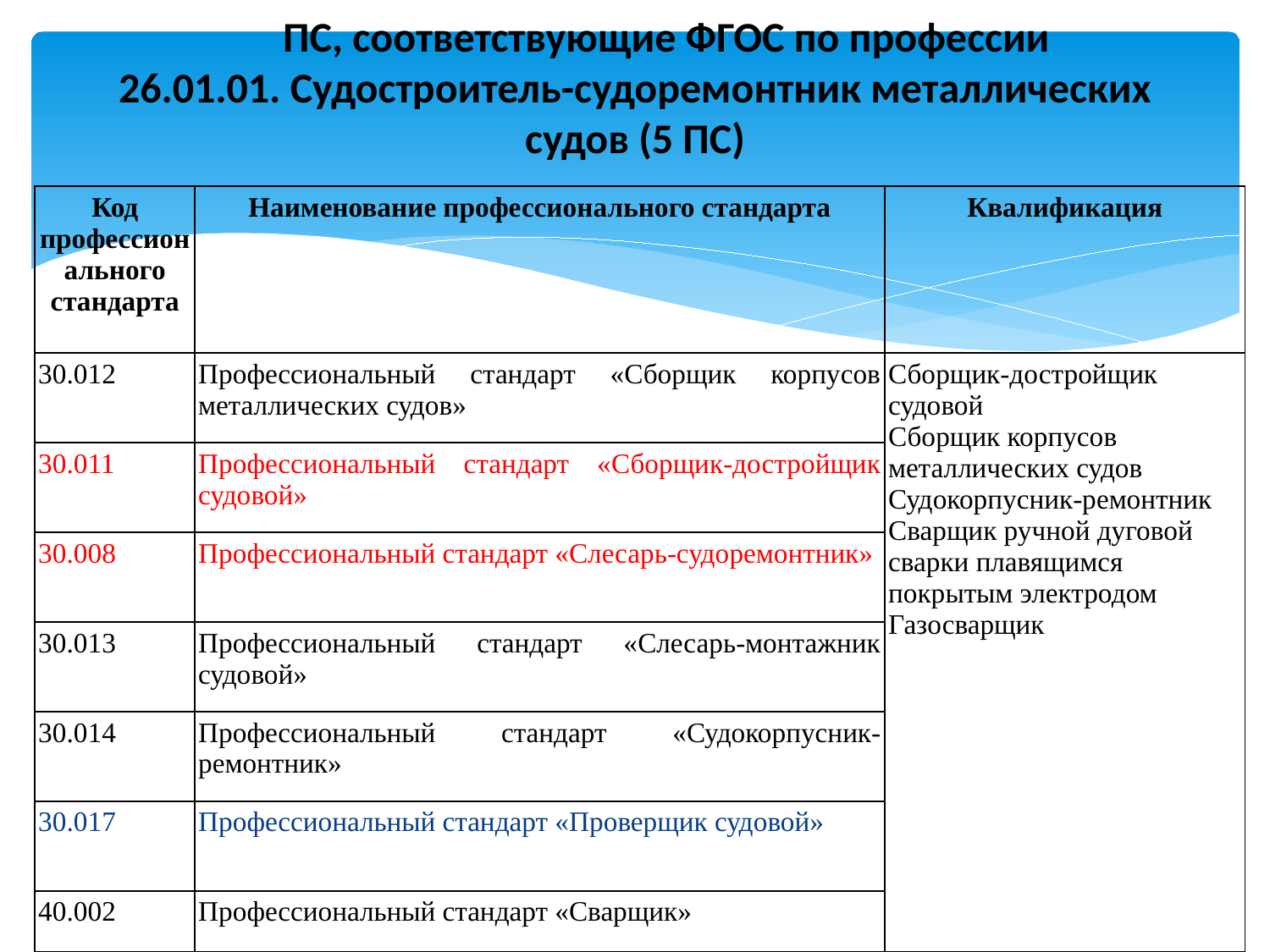

# ПС, соответствующие ФГОС по профессии 26.01.01. Судостроитель-судоремонтник металлических судов (5 ПС)
| Код профессионального стандарта | Наименование профессионального стандарта | Квалификация |
| --- | --- | --- |
| 30.012 | Профессиональный стандарт «Сборщик корпусов металлических судов» | Сборщик-достройщик судовой Сборщик корпусов металлических судов Судокорпусник-ремонтник Сварщик ручной дуговой сварки плавящимся покрытым электродом Газосварщик |
| 30.011 | Профессиональный стандарт «Сборщик-достройщик судовой» |  |
| 30.008 | Профессиональный стандарт «Слесарь-судоремонтник» |  |
| 30.013 | Профессиональный стандарт «Слесарь-монтажник судовой» |  |
| 30.014 | Профессиональный стандарт «Судокорпусник-ремонтник» |  |
| 30.017 | Профессиональный стандарт «Проверщик судовой» |  |
| 40.002 | Профессиональный стандарт «Сварщик» |  |